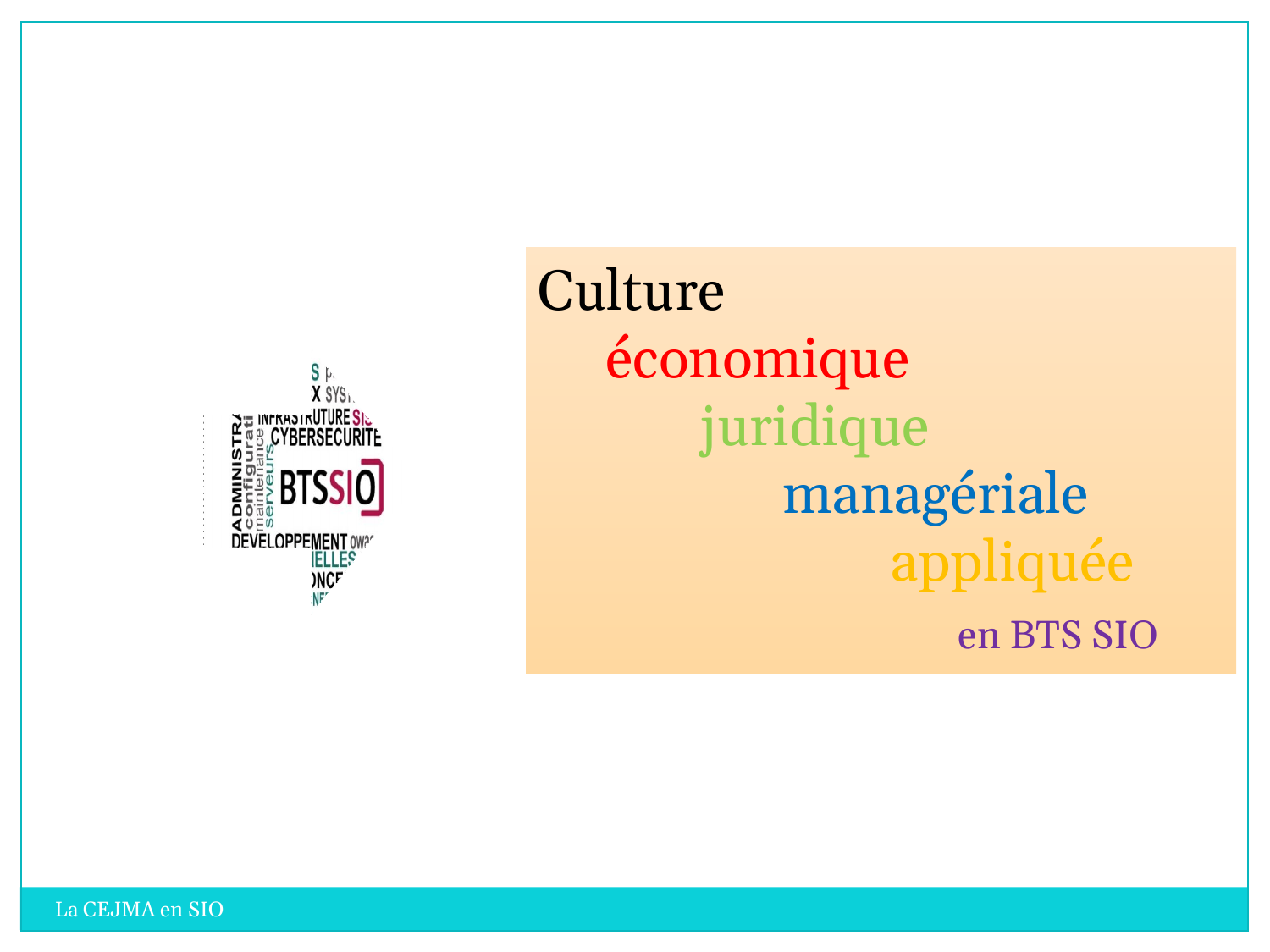

Culture économique juridique managériale appliquée en BTS SIO
Culture
     économique
            juridique
                  managériale
                          appliquée
                               en BTS SIO
La CEJMA en SIO